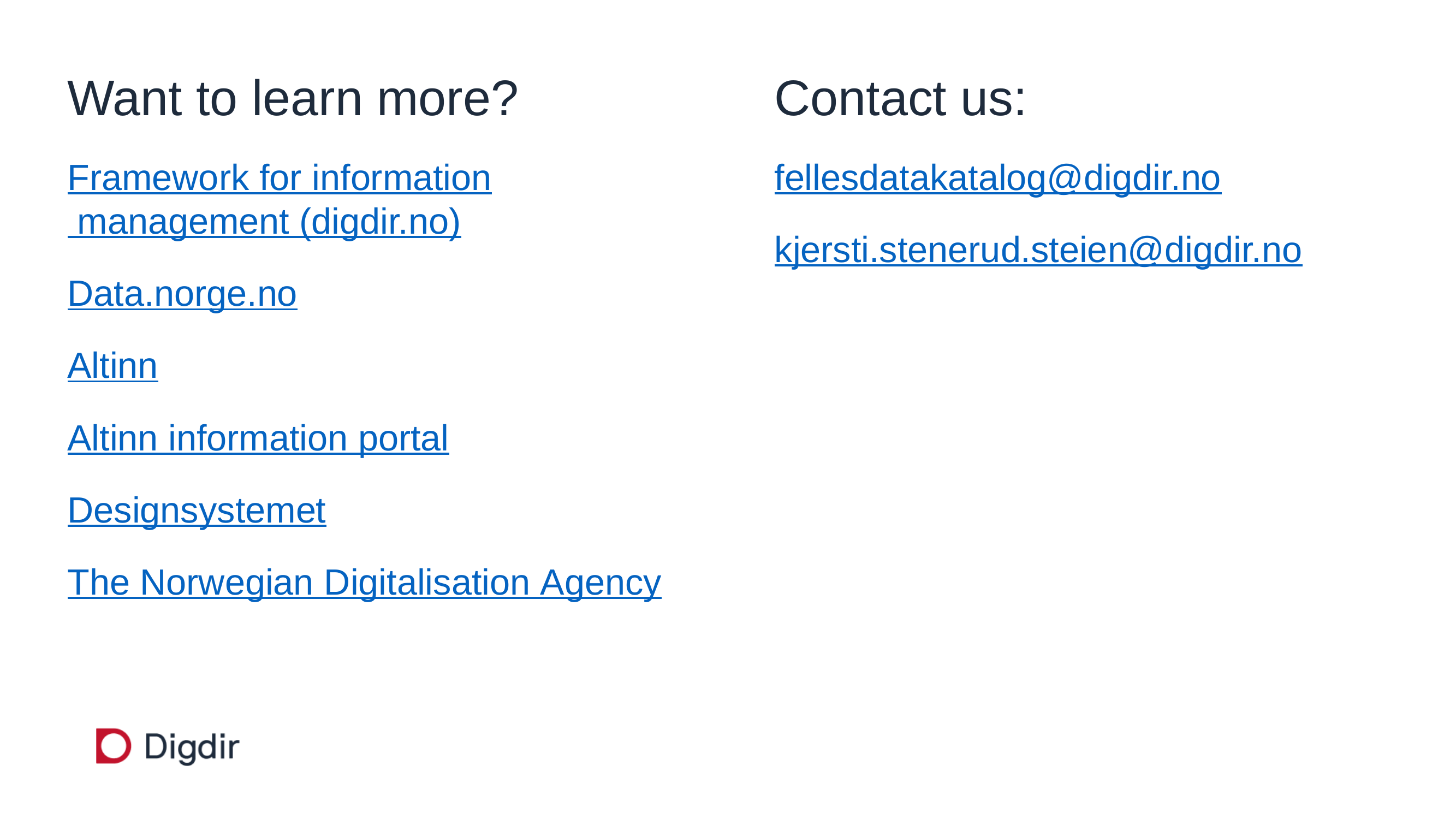

Want to learn more?
Framework for information management (digdir.no)
Data.norge.no
Altinn
Altinn information portal
Designsystemet
The Norwegian Digitalisation Agency

Contact us:
fellesdatakatalog@digdir.no
kjersti.stenerud.steien@digdir.no